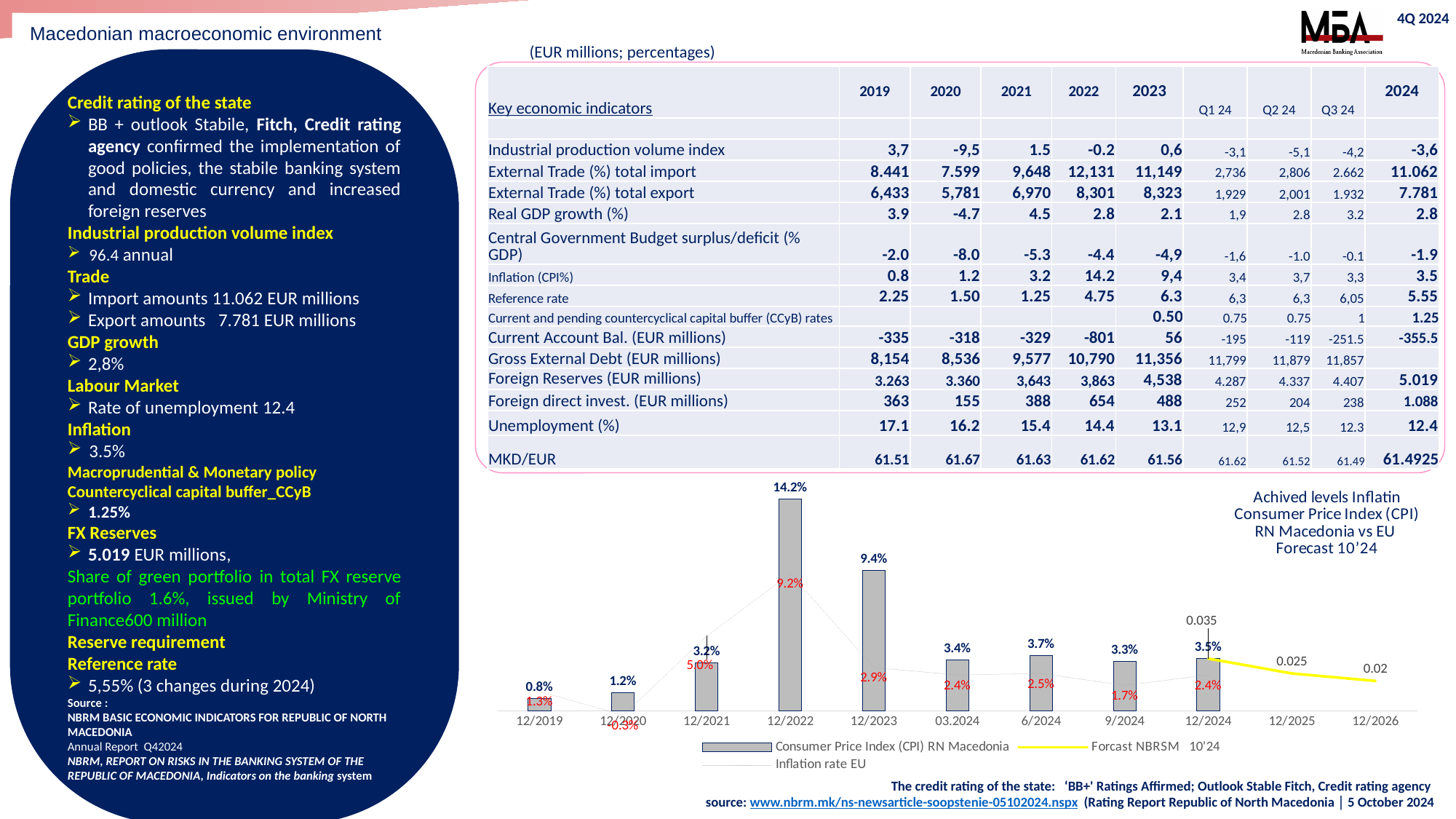

4Q 2024

Macedonian macroeconomic environment
(EUR millions; percentages)
Credit rating of the state
BB + outlook Stabile, Fitch, Credit rating agency confirmed the implementation of good policies, the stabile banking system and domestic currency and increased foreign reserves
Industrial production volume index
96.4 annual
Trade
Import amounts 11.062 EUR millions
Export amounts   7.781 EUR millions
GDP growth
2,8%
Labour Market
Rate of unemployment 12.4
Inflation
3.5%
Macroprudential & Monetary policy
Countercyclical capital buffer_CCyB
1.25%
FX Reserves
5.019 EUR millions,
Share of green portfolio in total FX reserve portfolio 1.6%, issued by Ministry of Finance600 million
Reserve requirement
Reference rate
5,55% (3 changes during 2024)
Source :
NBRM BASIC ECONOMIC INDICATORS FOR REPUBLIC OF NORTH MACEDONIA
Annual Report  Q42024
NBRM, REPORT ON RISKS IN THE BANKING SYSTEM OF THE REPUBLIC OF MACEDONIA, Indicators on the banking system

| Key economic indicators | 2019 | 2020 | 2021 | 2022 | 2023 | Q1 24 | Q2 24 | Q3 24 | 2024 |
| --- | --- | --- | --- | --- | --- | --- | --- | --- | --- |
|  |  |  |  |  |  |  |  |  |  |
| Industrial production volume index | 3,7 | -9,5 | 1.5 | -0.2 | 0,6 | -3,1 | -5,1 | -4,2 | -3,6 |
| External Trade (%) total import | 8.441 | 7.599 | 9,648 | 12,131 | 11,149 | 2,736 | 2,806 | 2.662 | 11.062 |
| External Trade (%) total export | 6,433 | 5,781 | 6,970 | 8,301 | 8,323 | 1,929 | 2,001 | 1.932 | 7.781 |
| Real GDP growth (%) | 3.9 | -4.7 | 4.5 | 2.8 | 2.1 | 1,9 | 2.8 | 3.2 | 2.8 |
| Central Government Budget surplus/deficit (% GDP) | -2.0 | -8.0 | -5.3 | -4.4 | -4,9 | -1,6 | -1.0 | -0.1 | -1.9 |
| Inflation (CPI%) | 0.8 | 1.2 | 3.2 | 14.2 | 9,4 | 3,4 | 3,7 | 3,3 | 3.5 |
| Reference rate | 2.25 | 1.50 | 1.25 | 4.75 | 6.3 | 6,3 | 6,3 | 6,05 | 5.55 |
| Current and pending countercyclical capital buffer (CCyB) rates |  |  |  |  | 0.50 | 0.75 | 0.75 | 1 | 1.25 |
| Current Account Bal. (EUR millions) | -335 | -318 | -329 | -801 | 56 | -195 | -119 | -251.5 | -355.5 |
| Gross External Debt (EUR millions) | 8,154 | 8,536 | 9,577 | 10,790 | 11,356 | 11,799 | 11,879 | 11,857 |  |
| Foreign Reserves (EUR millions) | 3.263 | 3.360 | 3,643 | 3,863 | 4,538 | 4.287 | 4.337 | 4.407 | 5.019 |
| Foreign direct invest. (EUR millions) | 363 | 155 | 388 | 654 | 488 | 252 | 204 | 238 | 1.088 |
| Unemployment (%) | 17.1 | 16.2 | 15.4 | 14.4 | 13.1 | 12,9 | 12,5 | 12.3 | 12.4 |
| MKD/EUR | 61.51 | 61.67 | 61.63 | 61.62 | 61.56 | 61.62 | 61.52 | 61.49 | 61.4925 |

### Chart: Аchived levels Inflatin
 Consumer Price Index (CPI)
RN Мacedonia vs EU
Forecast 10’24

| Category | Consumer Price Index (CPI) RN Мacedonia | Forcast NBRSM   10'24 | Inflation rate EU |
|---|---|---|---|
| 12/2019 | 0.008 | None | 0.013 |
| 12/2020 | 0.012 | None | -0.003 |
| 12/2021 | 0.032 | None | 0.05 |
| 12/2022 | 0.142 | None | 0.092 |
| 12/2023 | 0.094 | None | 0.029 |
| 03.2024 | 0.034 | None | 0.024 |
| 6/2024 | 0.037 | None | 0.025 |
| 9/2024 | 0.033 | None | 0.017 |
| 12/2024 | 0.035 | 0.035 | 0.024 |
| 12/2025 | None | 0.025 | None |
| 12/2026 | None | 0.02 | None |
The credit rating of the state:   ‘BB+' Ratings Affirmed; Outlook Stable Fitch, Credit rating agency
 source: www.nbrm.mk/ns-newsarticle-soopstenie-05102024.nspx  (Rating Report Republic of North Macedonia │ 5 October 2024